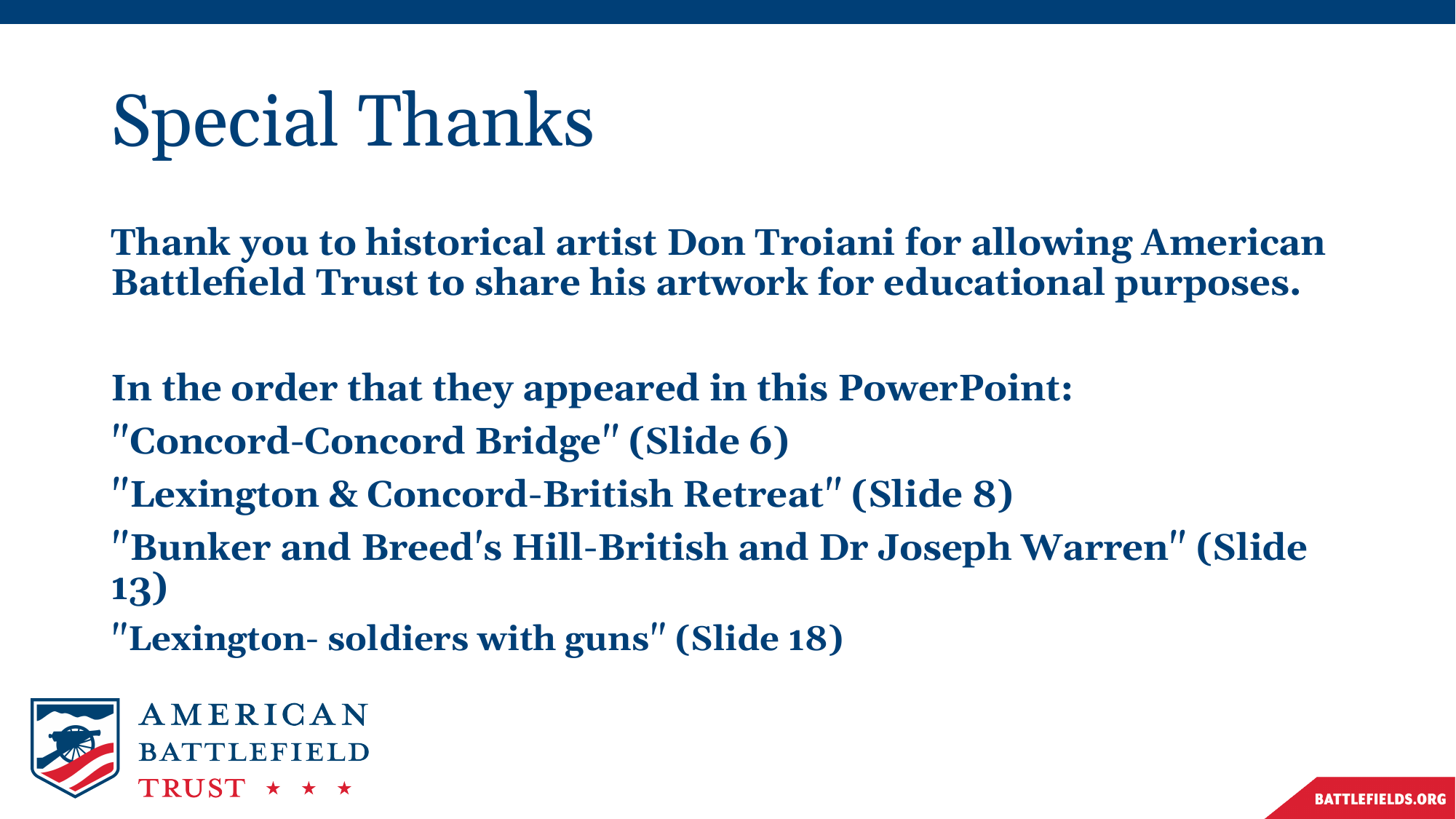

# Special Thanks
Thank you to historical artist Don Troiani for allowing American Battlefield Trust to share his artwork for educational purposes.

In the order that they appeared in this PowerPoint:
"Concord-Concord Bridge" (Slide 6)
"Lexington & Concord-British Retreat" (Slide 8)
"Bunker and Breed's Hill-British and Dr Joseph Warren" (Slide 13)
"Lexington- soldiers with guns" (Slide 18)